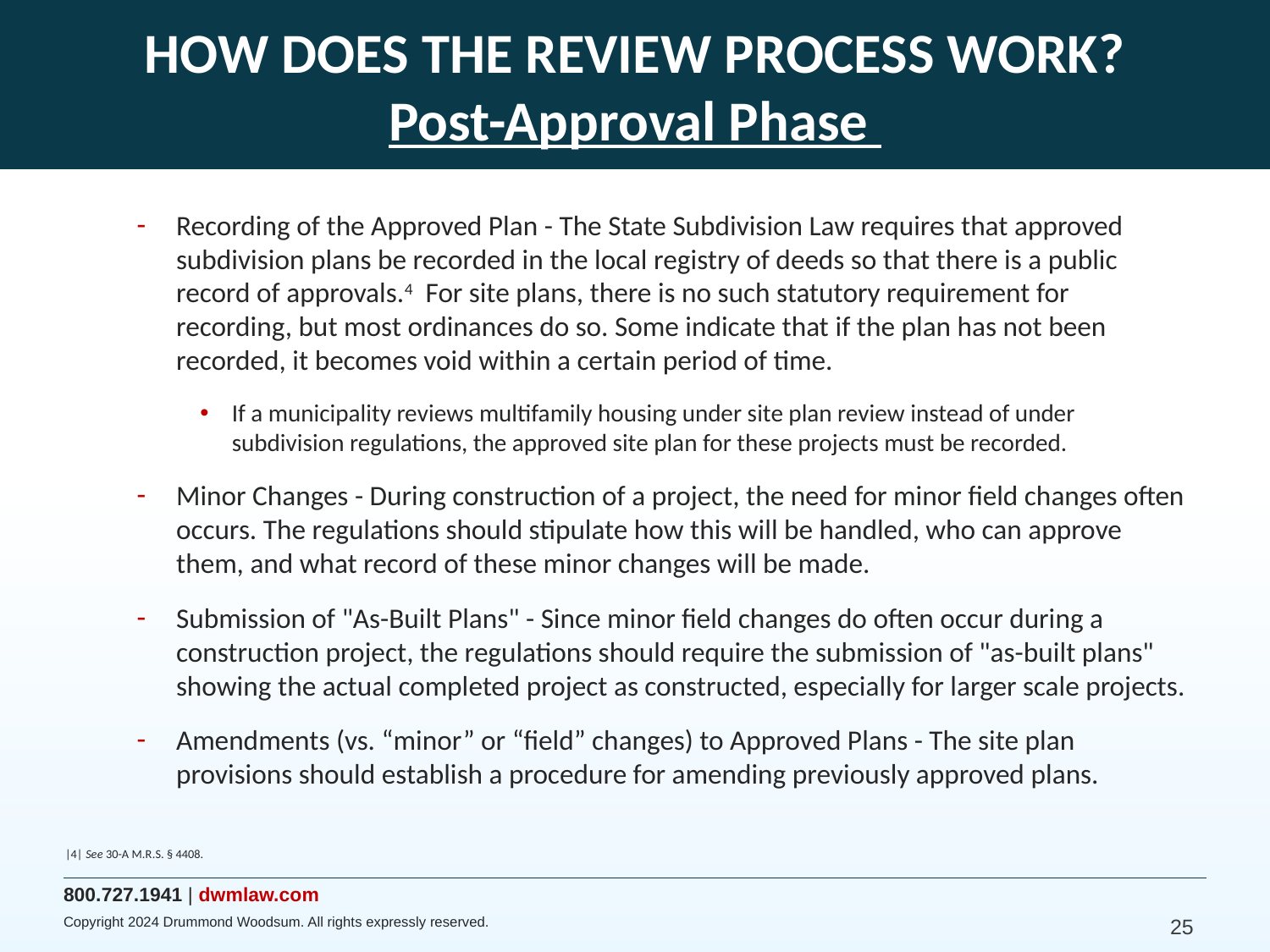

# HOW DOES THE REVIEW PROCESS WORK? Post-Approval Phase
Recording of the Approved Plan - The State Subdivision Law requires that approved subdivision plans be recorded in the local registry of deeds so that there is a public record of approvals.4  For site plans, there is no such statutory requirement for recording, but most ordinances do so. Some indicate that if the plan has not been recorded, it becomes void within a certain period of time.
If a municipality reviews multifamily housing under site plan review instead of under subdivision regulations, the approved site plan for these projects must be recorded.
Minor Changes - During construction of a project, the need for minor field changes often occurs. The regulations should stipulate how this will be handled, who can approve them, and what record of these minor changes will be made.
Submission of "As-Built Plans" - Since minor field changes do often occur during a construction project, the regulations should require the submission of "as-built plans" showing the actual completed project as constructed, especially for larger scale projects.
Amendments (vs. “minor” or “field” changes) to Approved Plans - The site plan provisions should establish a procedure for amending previously approved plans.
|4| See 30-A M.R.S. § 4408.
25